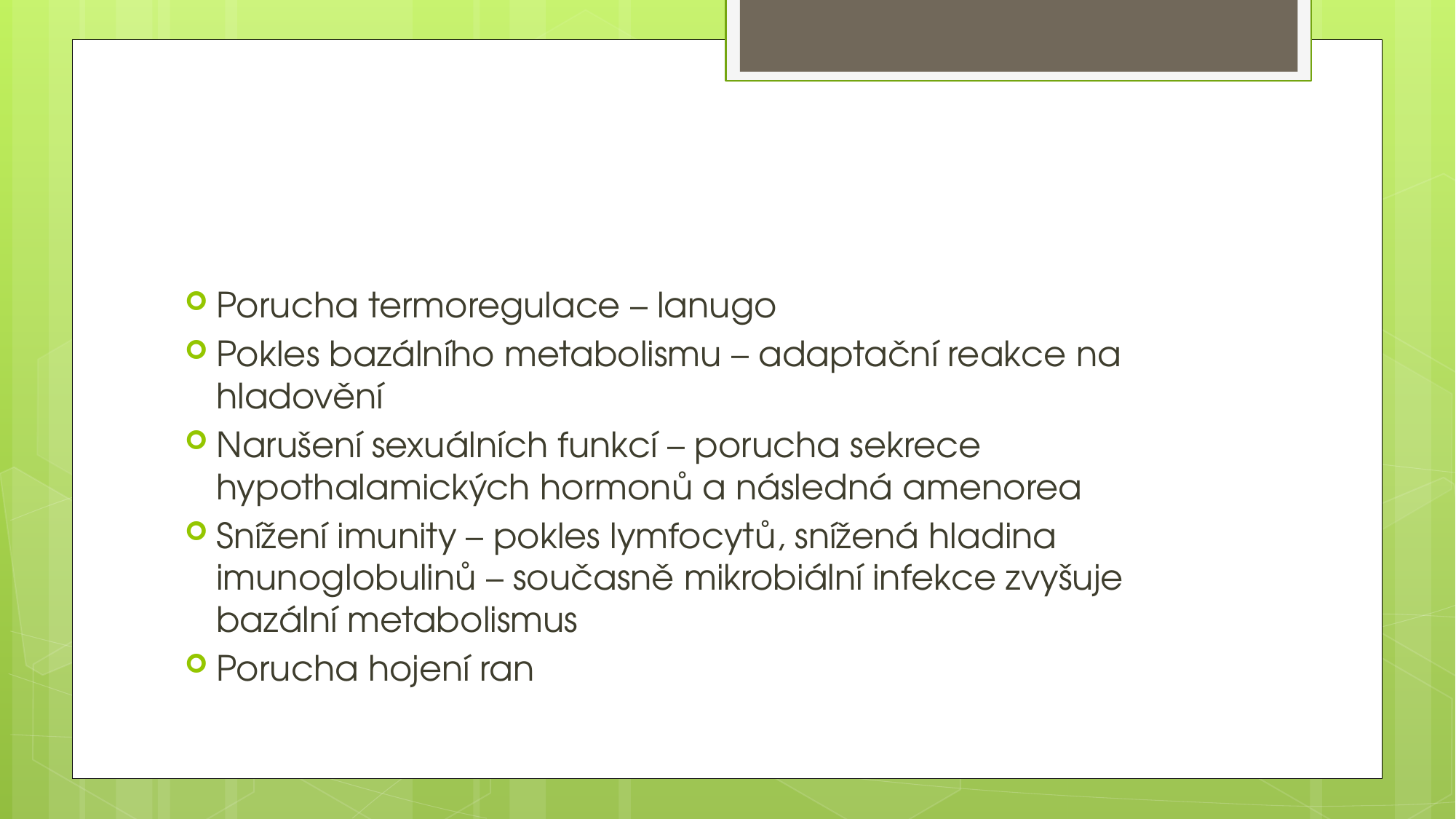

#
Porucha termoregulace – lanugo
Pokles bazálního metabolismu – adaptační reakce na hladovění
Narušení sexuálních funkcí – porucha sekrece hypothalamických hormonů a následná amenorea
Snížení imunity – pokles lymfocytů, snížená hladina imunoglobulinů – současně mikrobiální infekce zvyšuje bazální metabolismus
Porucha hojení ran